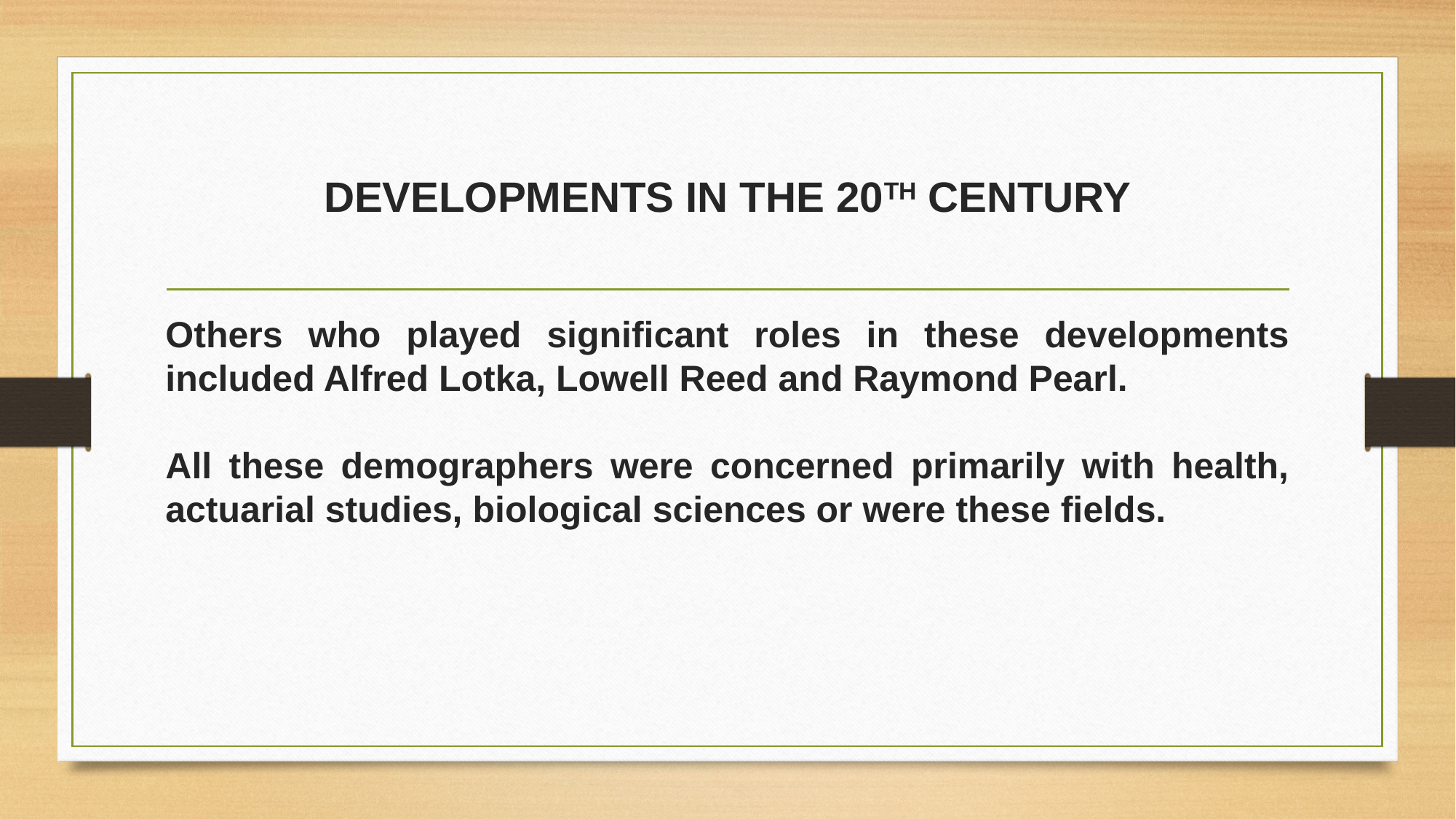

# DEVELOPMENTS IN THE 20TH CENTURY
Others who played significant roles in these developments included Alfred Lotka, Lowell Reed and Raymond Pearl.

All these demographers were concerned primarily with health, actuarial studies, biological sciences or were these fields.